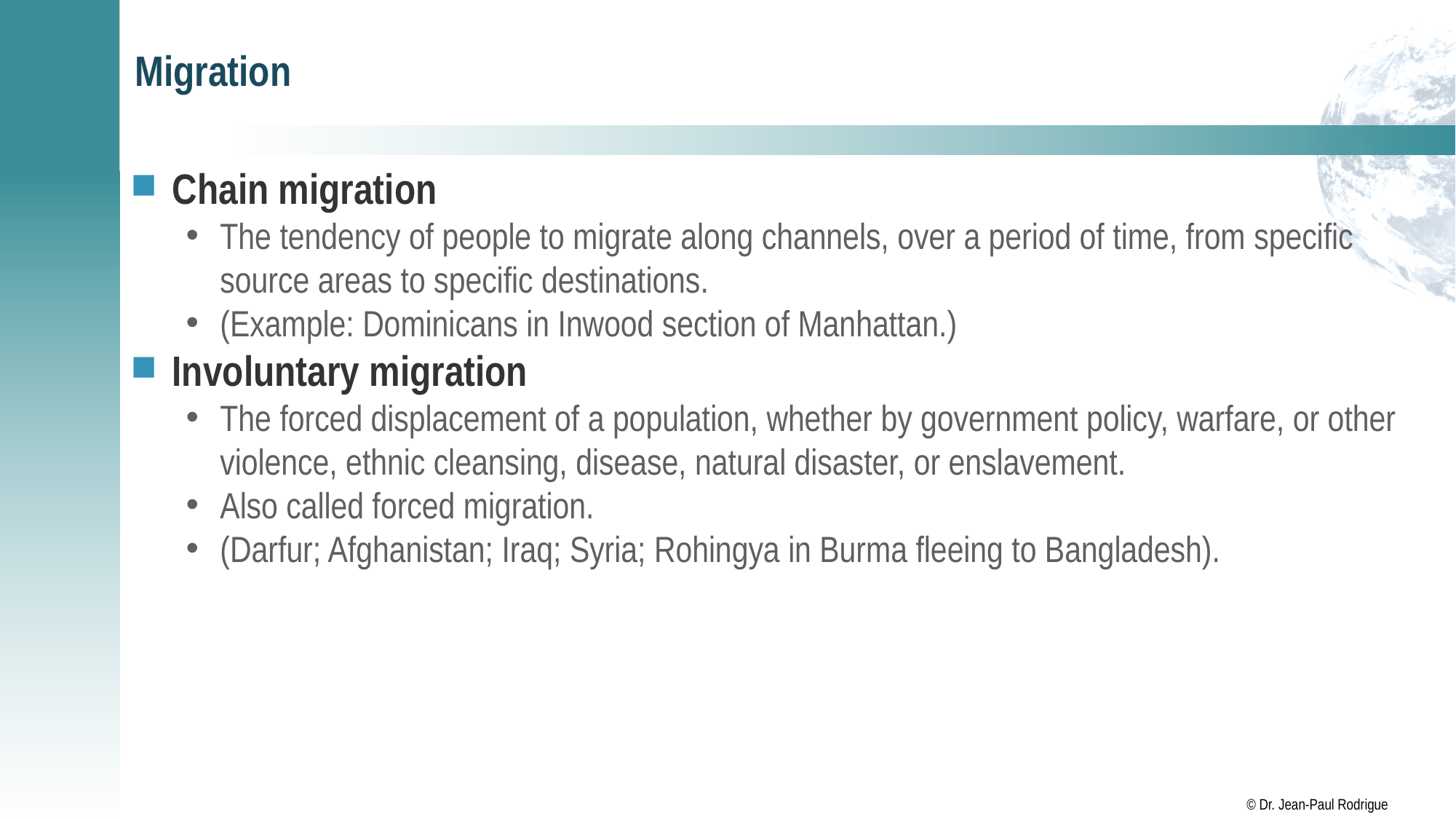

# Migration
Chain migration
The tendency of people to migrate along channels, over a period of time, from specific source areas to specific destinations.
(Example: Dominicans in Inwood section of Manhattan.)
Involuntary migration
The forced displacement of a population, whether by government policy, warfare, or other violence, ethnic cleansing, disease, natural disaster, or enslavement.
Also called forced migration.
(Darfur; Afghanistan; Iraq; Syria; Rohingya in Burma fleeing to Bangladesh).